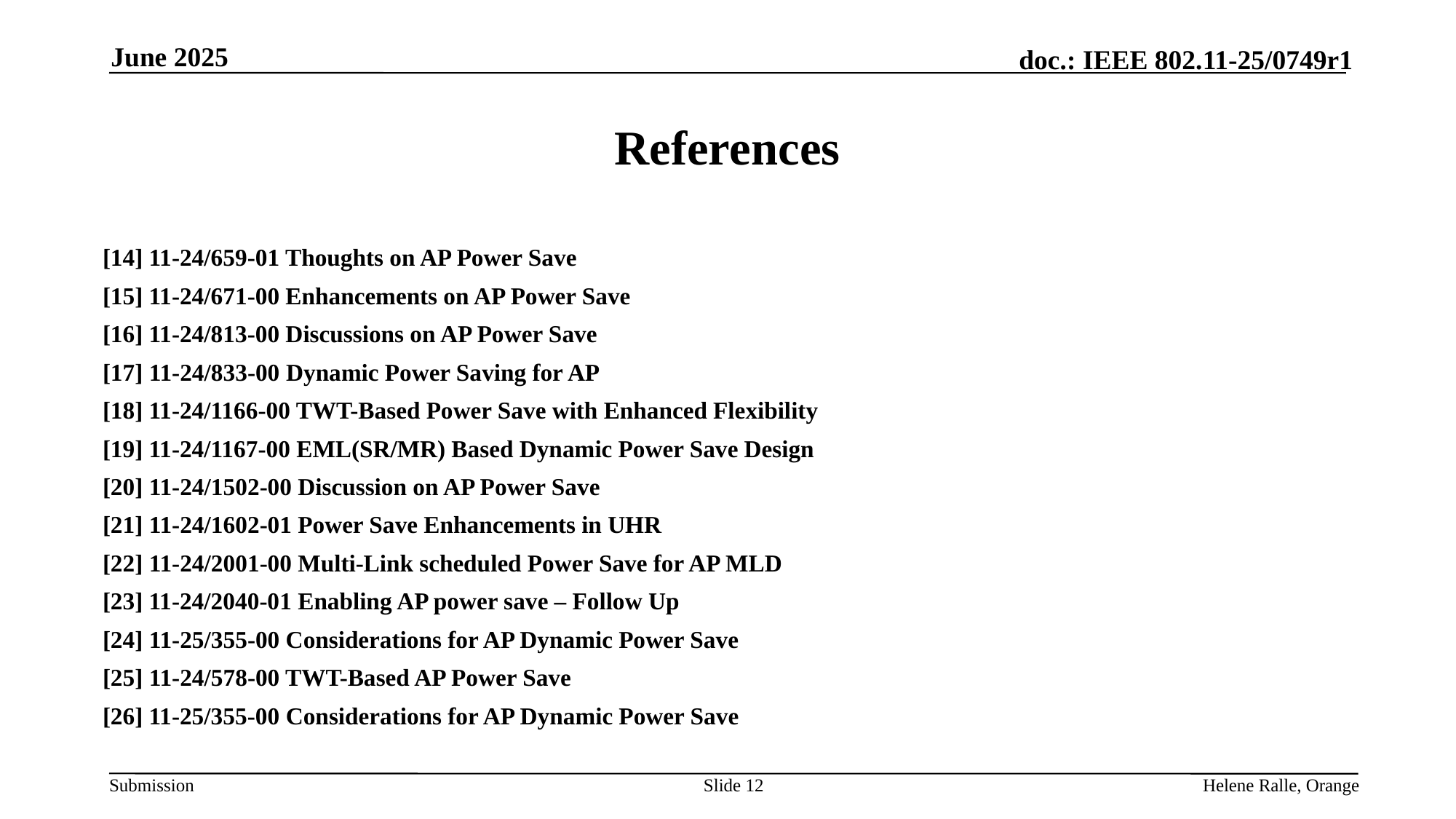

June 2025
# References
[14] 11-24/659-01 Thoughts on AP Power Save
[15] 11-24/671-00 Enhancements on AP Power Save
[16] 11-24/813-00 Discussions on AP Power Save
[17] 11-24/833-00 Dynamic Power Saving for AP
[18] 11-24/1166-00 TWT-Based Power Save with Enhanced Flexibility
[19] 11-24/1167-00 EML(SR/MR) Based Dynamic Power Save Design
[20] 11-24/1502-00 Discussion on AP Power Save
[21] 11-24/1602-01 Power Save Enhancements in UHR
[22] 11-24/2001-00 Multi-Link scheduled Power Save for AP MLD
[23] 11-24/2040-01 Enabling AP power save – Follow Up
[24] 11-25/355-00 Considerations for AP Dynamic Power Save
[25] 11-24/578-00 TWT-Based AP Power Save
[26] 11-25/355-00 Considerations for AP Dynamic Power Save

Slide 12
Helene Ralle, Orange